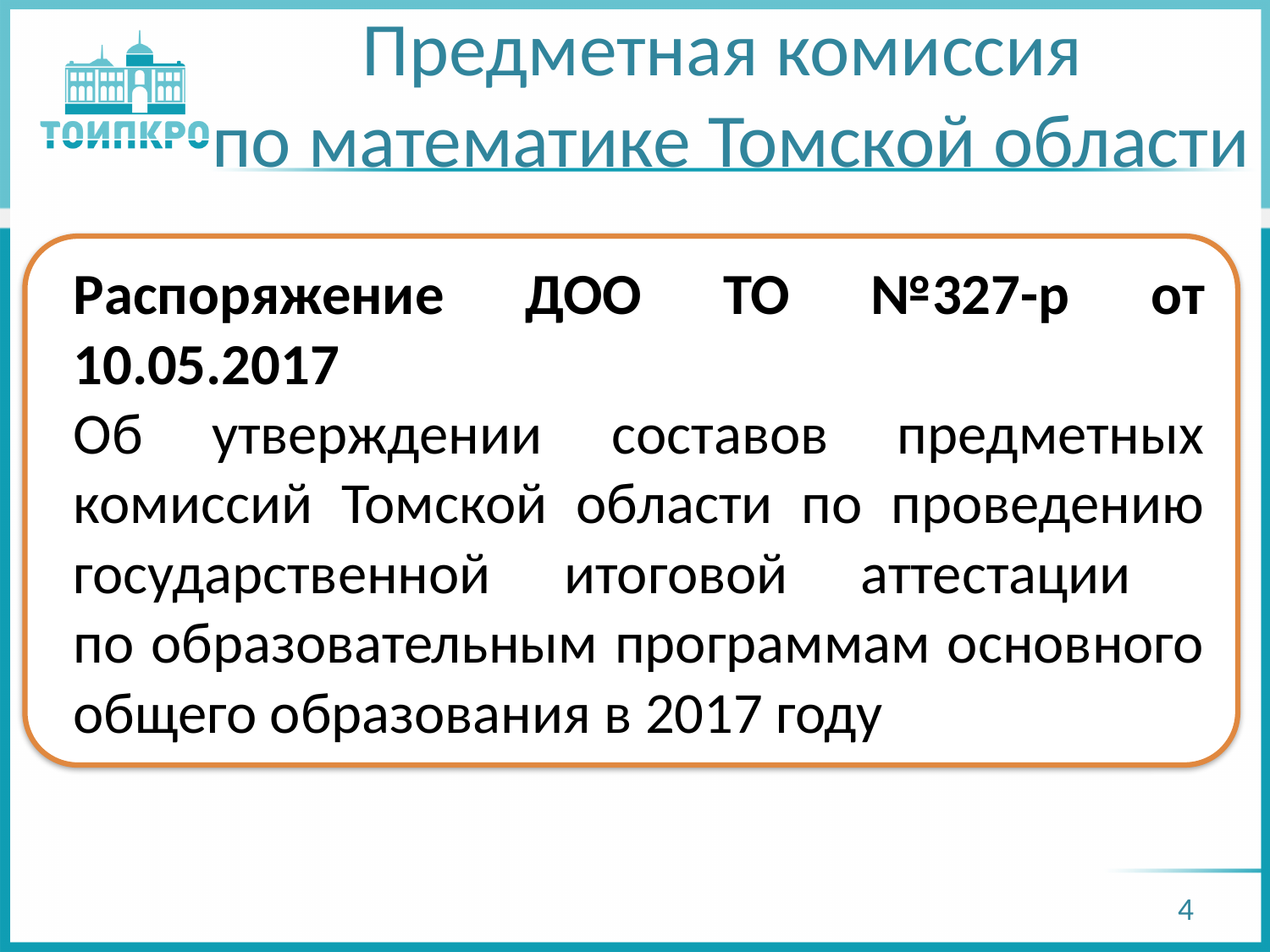

# Предметная комиссия по математике Томской области

Распоряжение ДОО ТО №327-р от 10.05.2017
Об утверждении составов предметных комиссий Томской области по проведению государственной итоговой аттестации
по образовательным программам основного общего образования в 2017 году
4